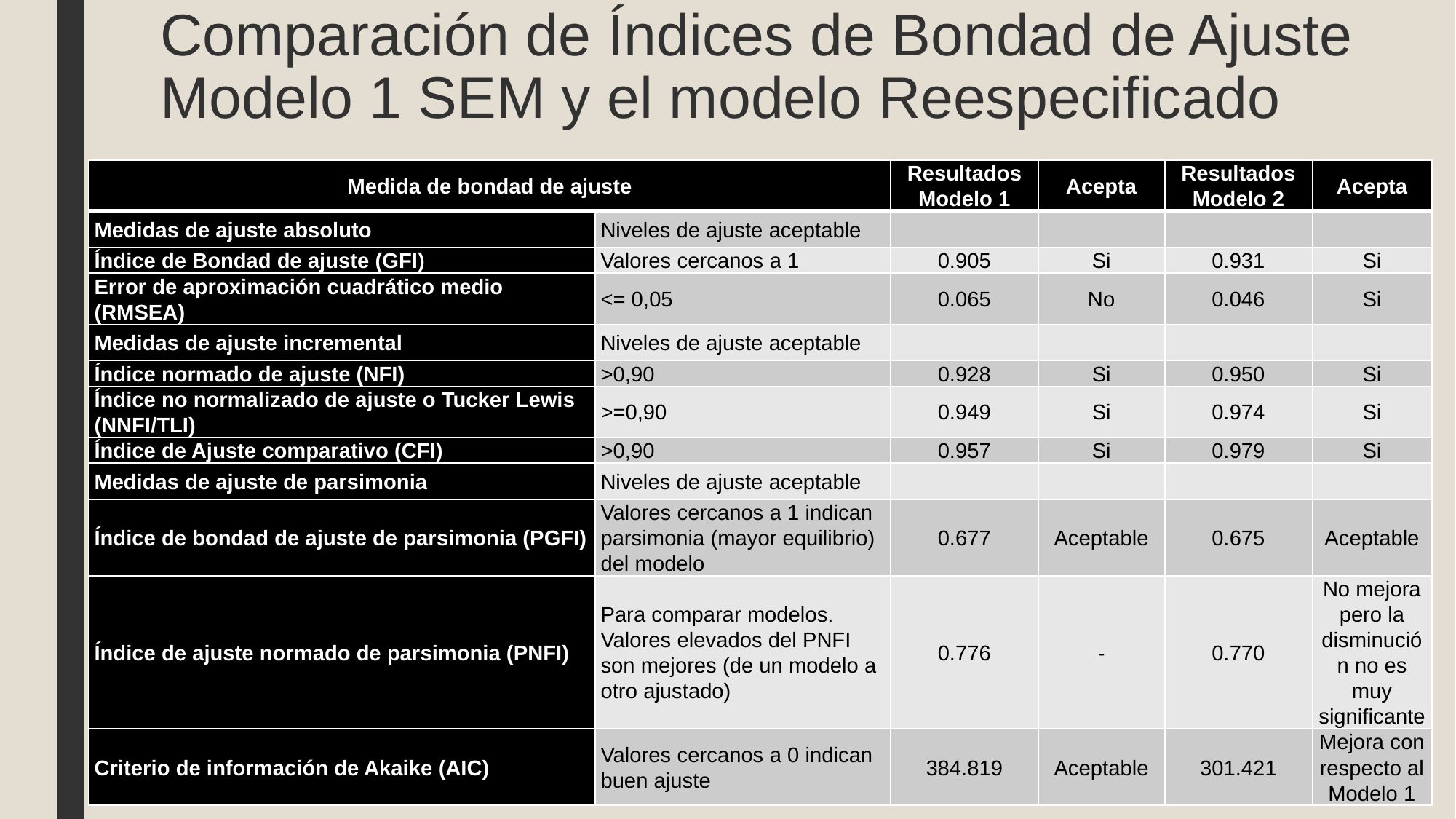

# Comparación de Índices de Bondad de Ajuste Modelo 1 SEM y el modelo Reespecificado
| Medida de bondad de ajuste |  | Resultados Modelo 1 | Acepta | Resultados Modelo 2 | Acepta |
| --- | --- | --- | --- | --- | --- |
| Medidas de ajuste absoluto | Niveles de ajuste aceptable |  |  |  |  |
| Índice de Bondad de ajuste (GFI) | Valores cercanos a 1 | 0.905 | Si | 0.931 | Si |
| Error de aproximación cuadrático medio (RMSEA) | <= 0,05 | 0.065 | No | 0.046 | Si |
| Medidas de ajuste incremental | Niveles de ajuste aceptable |  |  |  |  |
| Índice normado de ajuste (NFI) | >0,90 | 0.928 | Si | 0.950 | Si |
| Índice no normalizado de ajuste o Tucker Lewis (NNFI/TLI) | >=0,90 | 0.949 | Si | 0.974 | Si |
| Índice de Ajuste comparativo (CFI) | >0,90 | 0.957 | Si | 0.979 | Si |
| Medidas de ajuste de parsimonia | Niveles de ajuste aceptable |  |  |  |  |
| Índice de bondad de ajuste de parsimonia (PGFI) | Valores cercanos a 1 indican parsimonia (mayor equilibrio) del modelo | 0.677 | Aceptable | 0.675 | Aceptable |
| Índice de ajuste normado de parsimonia (PNFI) | Para comparar modelos. Valores elevados del PNFI son mejores (de un modelo a otro ajustado) | 0.776 | - | 0.770 | No mejora pero la disminución no es muy significante |
| Criterio de información de Akaike (AIC) | Valores cercanos a 0 indican buen ajuste | 384.819 | Aceptable | 301.421 | Mejora con respecto al Modelo 1 |